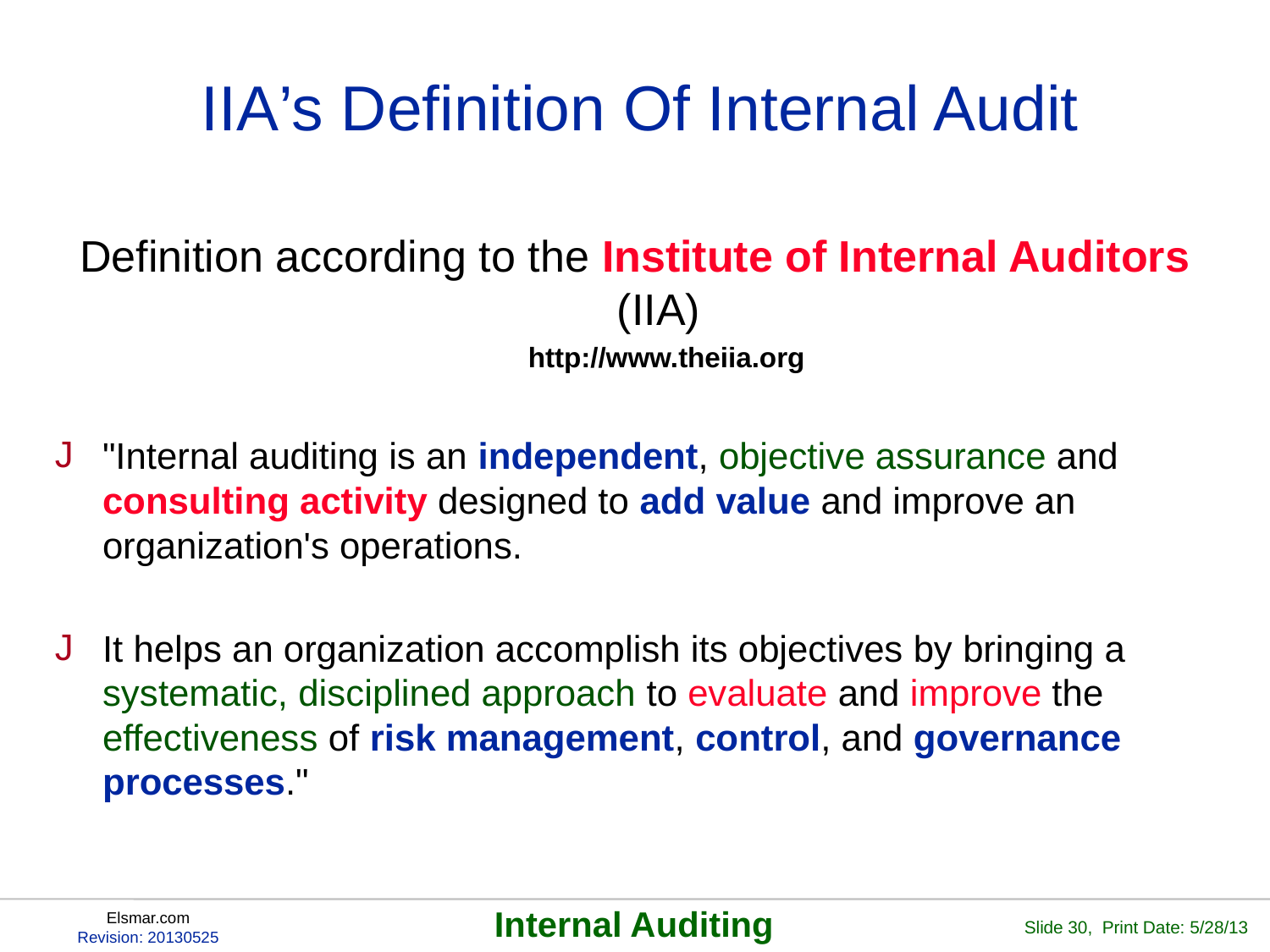

# IIA’s Definition Of Internal Audit
Definition according to the Institute of Internal Auditors (IIA)
http://www.theiia.org

"Internal auditing is an independent, objective assurance and consulting activity designed to add value and improve an organization's operations.

It helps an organization accomplish its objectives by bringing a systematic, disciplined approach to evaluate and improve the effectiveness of risk management, control, and governance processes."